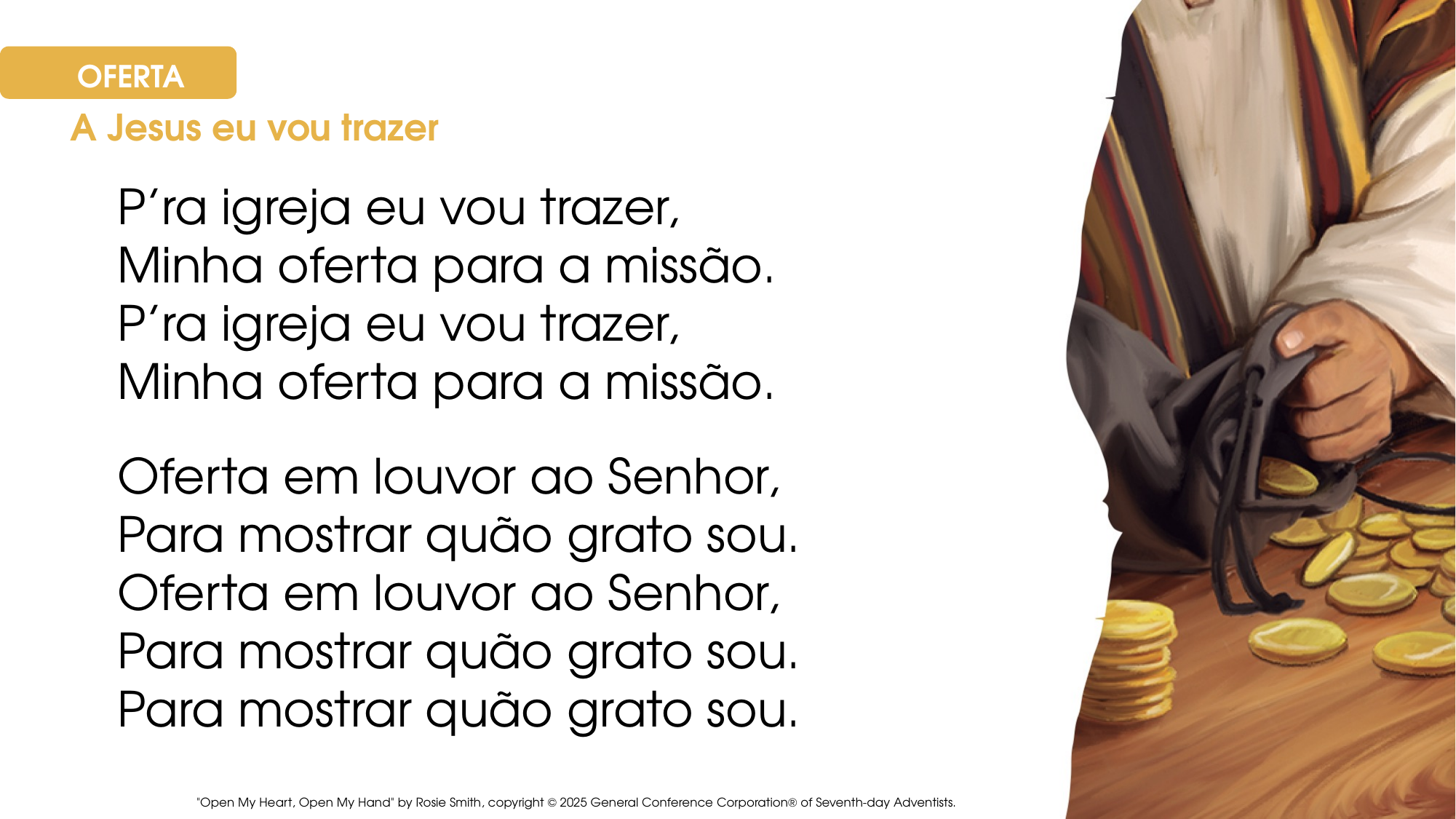

OFERTA
# A Jesus eu vou trazer
P’ra igreja eu vou trazer,
Minha oferta para a missão.
P’ra igreja eu vou trazer,
Minha oferta para a missão.

Oferta em louvor ao Senhor,
Para mostrar quão grato sou.
Oferta em louvor ao Senhor,
Para mostrar quão grato sou.
Para mostrar quão grato sou.
"Open My Heart, Open My Hand" by Rosie Smith, copyright © 2025 General Conference Corporation® of Seventh-day Adventists.